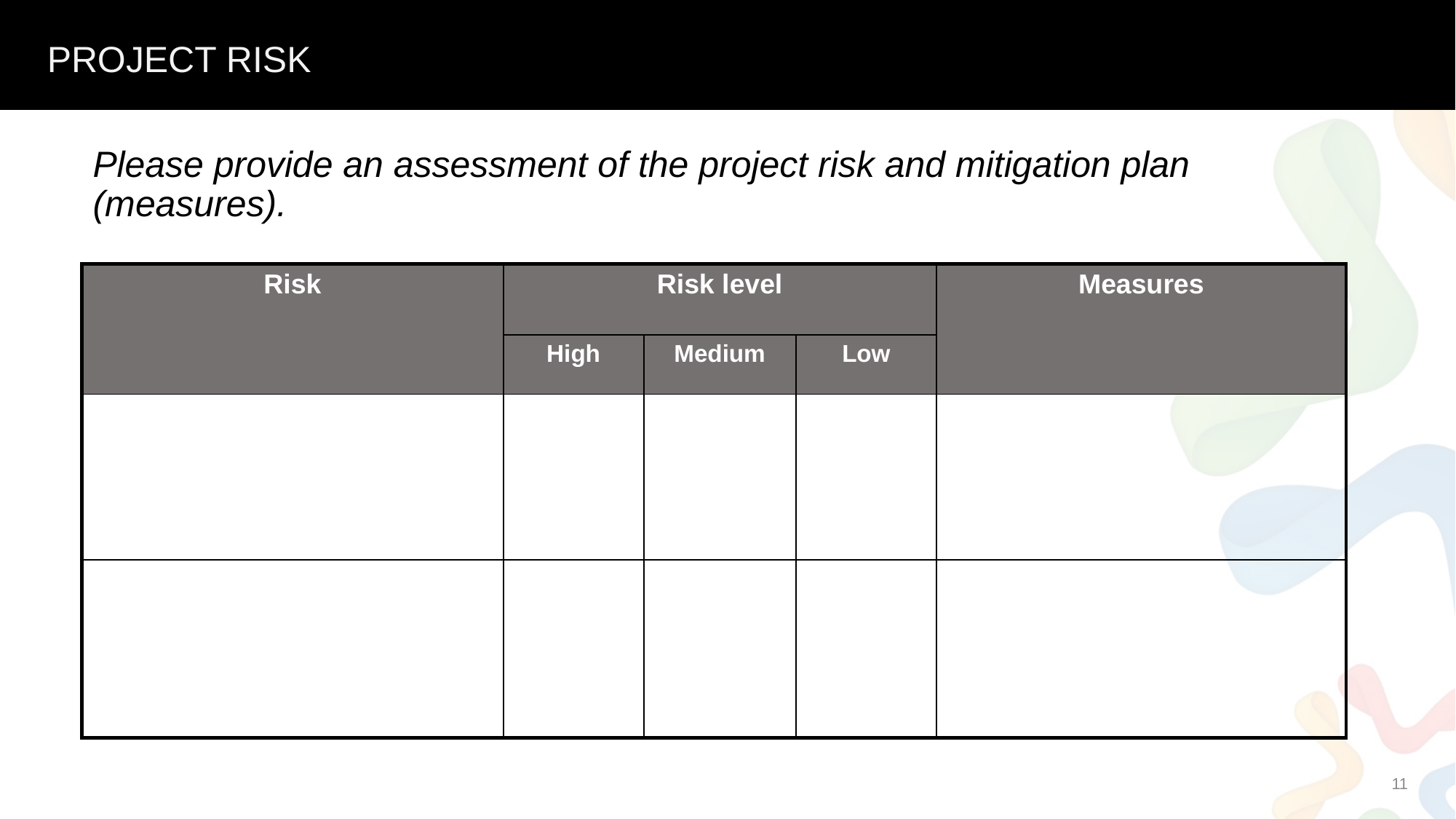

PROJECT RISK
# Please provide an assessment of the project risk and mitigation plan (measures).
| Risk | Risk level |  |  | Measures |
| --- | --- | --- | --- | --- |
|  | High | Medium | Low |  |
|  |  |  |  |  |
|  |  |  |  |  |
11